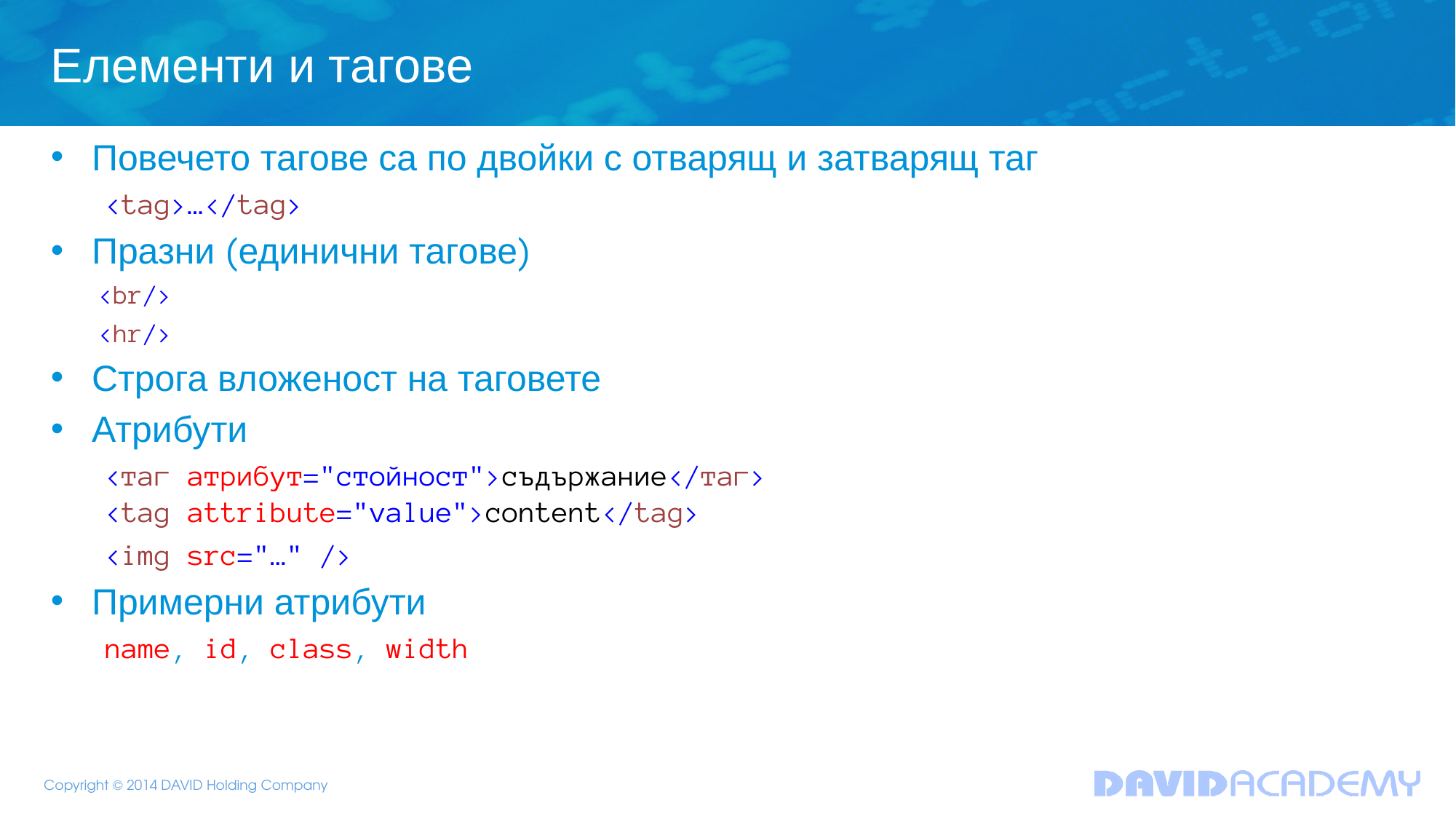

# Елементи и тагове
Повечето тагове са по двойки с отварящ и затварящ таг
<tag>…</tag>
Празни (единични тагове)
<br/>
<hr/>
Строга вложеност на таговете
Атрибути
<таг атрибут="стойност">съдържание</таг>
<tag attribute="value">content</tag>
<img src="…" />
Примерни атрибути
name, id, class, width